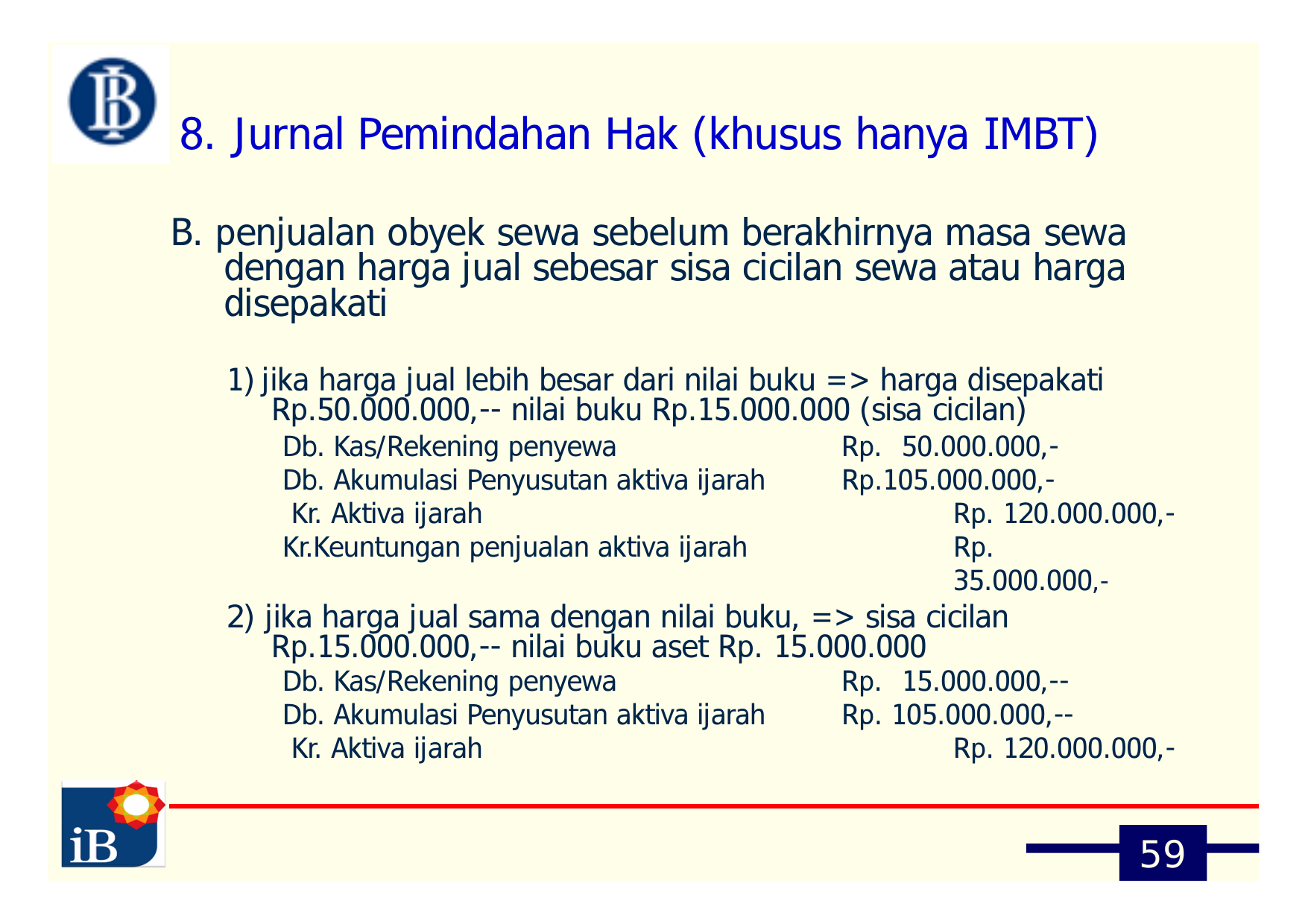

# 8. Jurnal Pemindahan Hak (khusus hanya IMBT)
B. penjualan obyek sewa sebelum berakhirnya masa sewa  dengan harga jual sebesar sisa cicilan sewa atau harga  disepakati

jika harga jual lebih besar dari nilai buku => harga disepakati  Rp.50.000.000,-- nilai buku Rp.15.000.000 (sisa cicilan)
Db. Kas/Rekening penyewa
Db. Akumulasi Penyusutan aktiva ijarah  Kr. Aktiva ijarah
Kr.Keuntungan penjualan aktiva ijarah
Rp.	50.000.000,-
Rp.105.000.000,-
Rp. 120.000.000,-
Rp.	35.000.000,-
2) jika harga jual sama dengan nilai buku, => sisa cicilan  Rp.15.000.000,-- nilai buku aset Rp. 15.000.000
Db. Kas/Rekening penyewa
Db. Akumulasi Penyusutan aktiva ijarah  Kr. Aktiva ijarah
Rp.	15.000.000,--
Rp. 105.000.000,--
Rp. 120.000.000,-

59